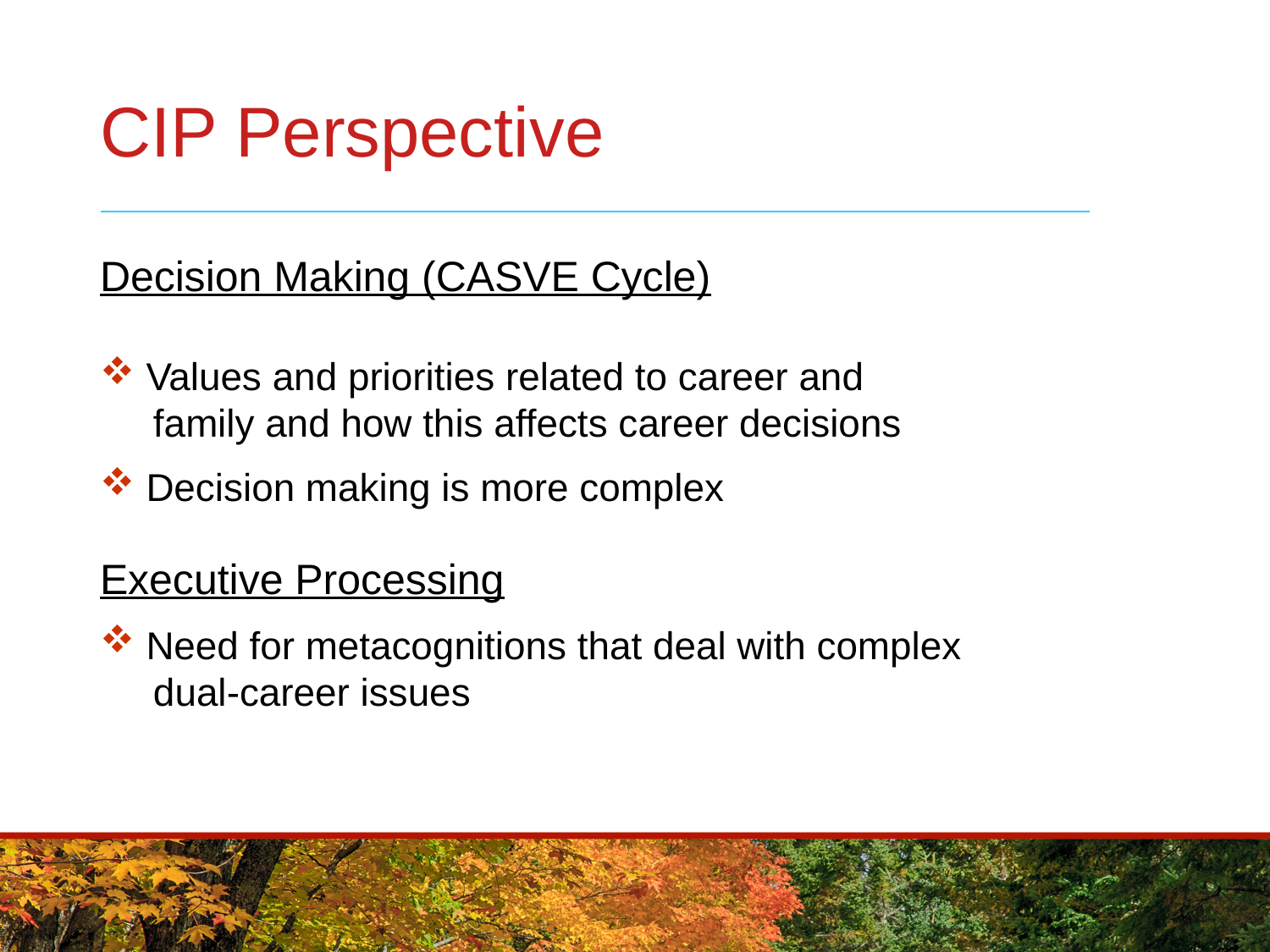

# CIP Perspective
Decision Making (CASVE Cycle)

 Values and priorities related to career and
  family and how this affects career decisions
 Decision making is more complex
Executive Processing
 Need for metacognitions that deal with complex
  dual-career issues